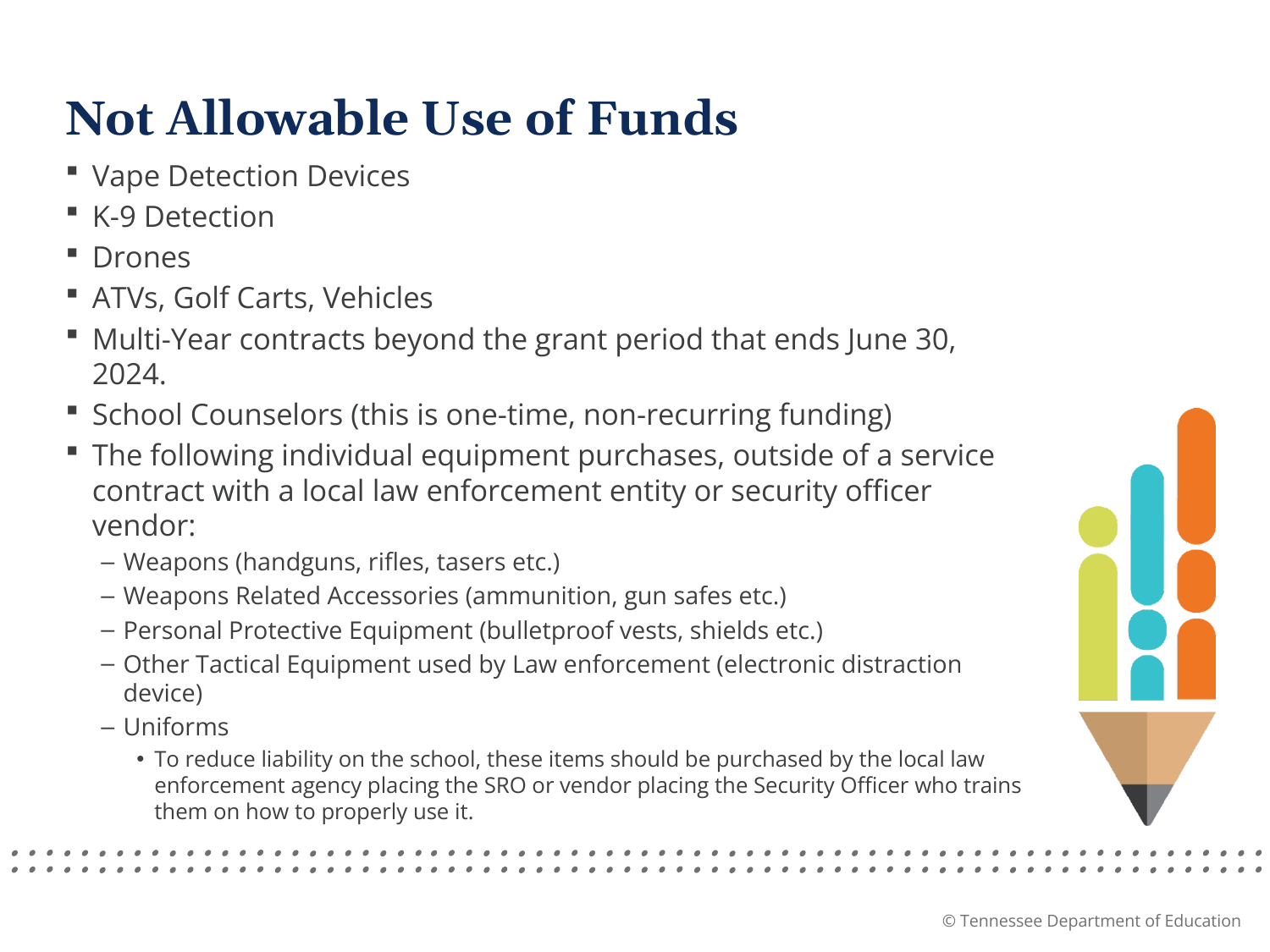

# Not Allowable Use of Funds
Vape Detection Devices
K-9 Detection
Drones
ATVs, Golf Carts, Vehicles
Multi-Year contracts beyond the grant period that ends June 30, 2024.
School Counselors (this is one-time, non-recurring funding)
The following individual equipment purchases, outside of a service contract with a local law enforcement entity or security officer vendor:
Weapons (handguns, rifles, tasers etc.)
Weapons Related Accessories (ammunition, gun safes etc.)
Personal Protective Equipment (bulletproof vests, shields etc.)
Other Tactical Equipment used by Law enforcement (electronic distraction device)
Uniforms
To reduce liability on the school, these items should be purchased by the local law enforcement agency placing the SRO or vendor placing the Security Officer who trains them on how to properly use it.